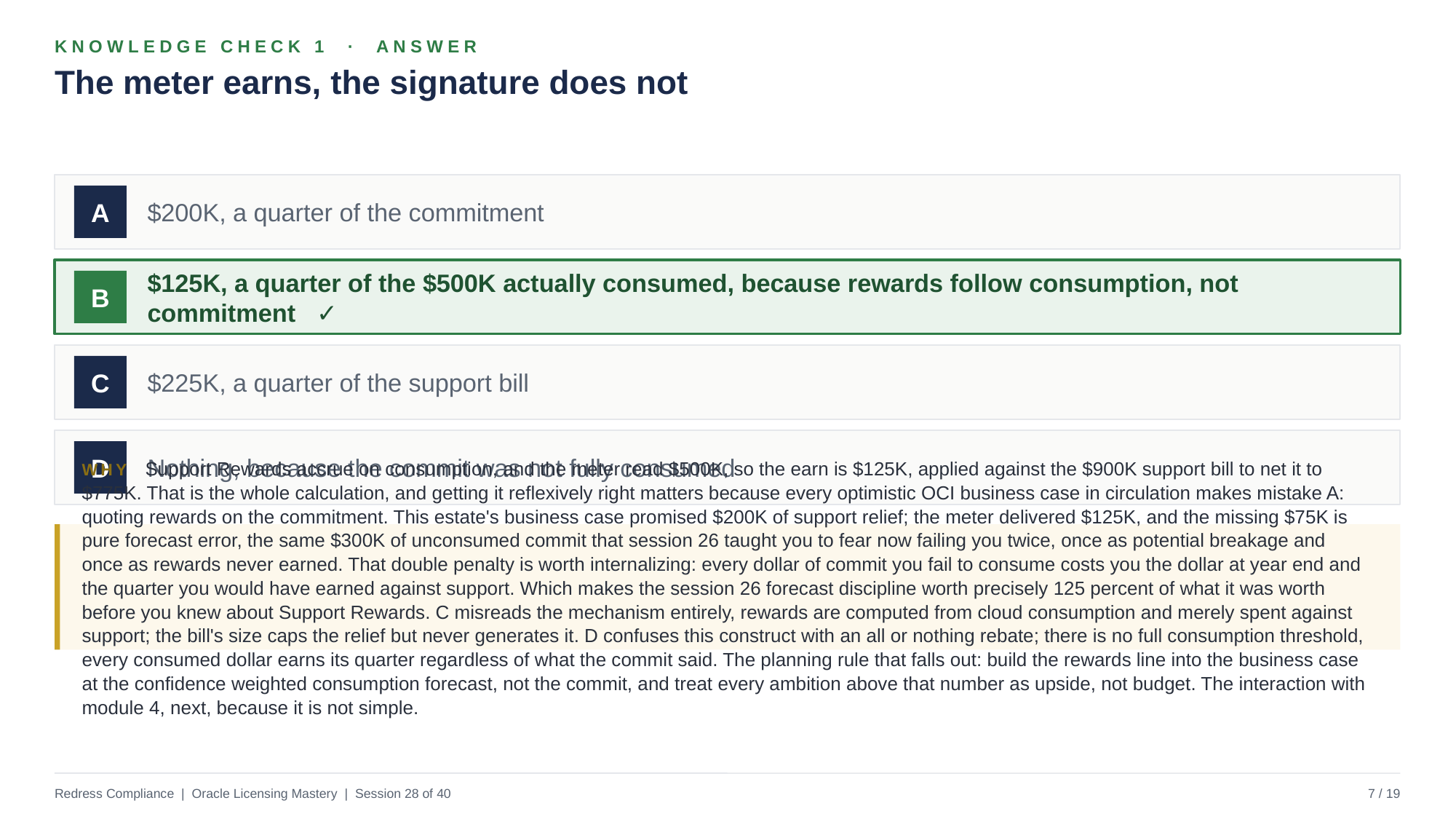

KNOWLEDGE CHECK 1  ·  ANSWER
The meter earns, the signature does not

$200K, a quarter of the commitment

A

$125K, a quarter of the $500K actually consumed, because rewards follow consumption, not commitment   ✓

B

$225K, a quarter of the support bill

C

Nothing, because the commit was not fully consumed

D

WHY  Support Rewards accrue on consumption, and the meter read $500K, so the earn is $125K, applied against the $900K support bill to net it to $775K. That is the whole calculation, and getting it reflexively right matters because every optimistic OCI business case in circulation makes mistake A: quoting rewards on the commitment. This estate's business case promised $200K of support relief; the meter delivered $125K, and the missing $75K is pure forecast error, the same $300K of unconsumed commit that session 26 taught you to fear now failing you twice, once as potential breakage and once as rewards never earned. That double penalty is worth internalizing: every dollar of commit you fail to consume costs you the dollar at year end and the quarter you would have earned against support. Which makes the session 26 forecast discipline worth precisely 125 percent of what it was worth before you knew about Support Rewards. C misreads the mechanism entirely, rewards are computed from cloud consumption and merely spent against support; the bill's size caps the relief but never generates it. D confuses this construct with an all or nothing rebate; there is no full consumption threshold, every consumed dollar earns its quarter regardless of what the commit said. The planning rule that falls out: build the rewards line into the business case at the confidence weighted consumption forecast, not the commit, and treat every ambition above that number as upside, not budget. The interaction with module 4, next, because it is not simple.

Redress Compliance  |  Oracle Licensing Mastery  |  Session 28 of 40
7 / 19